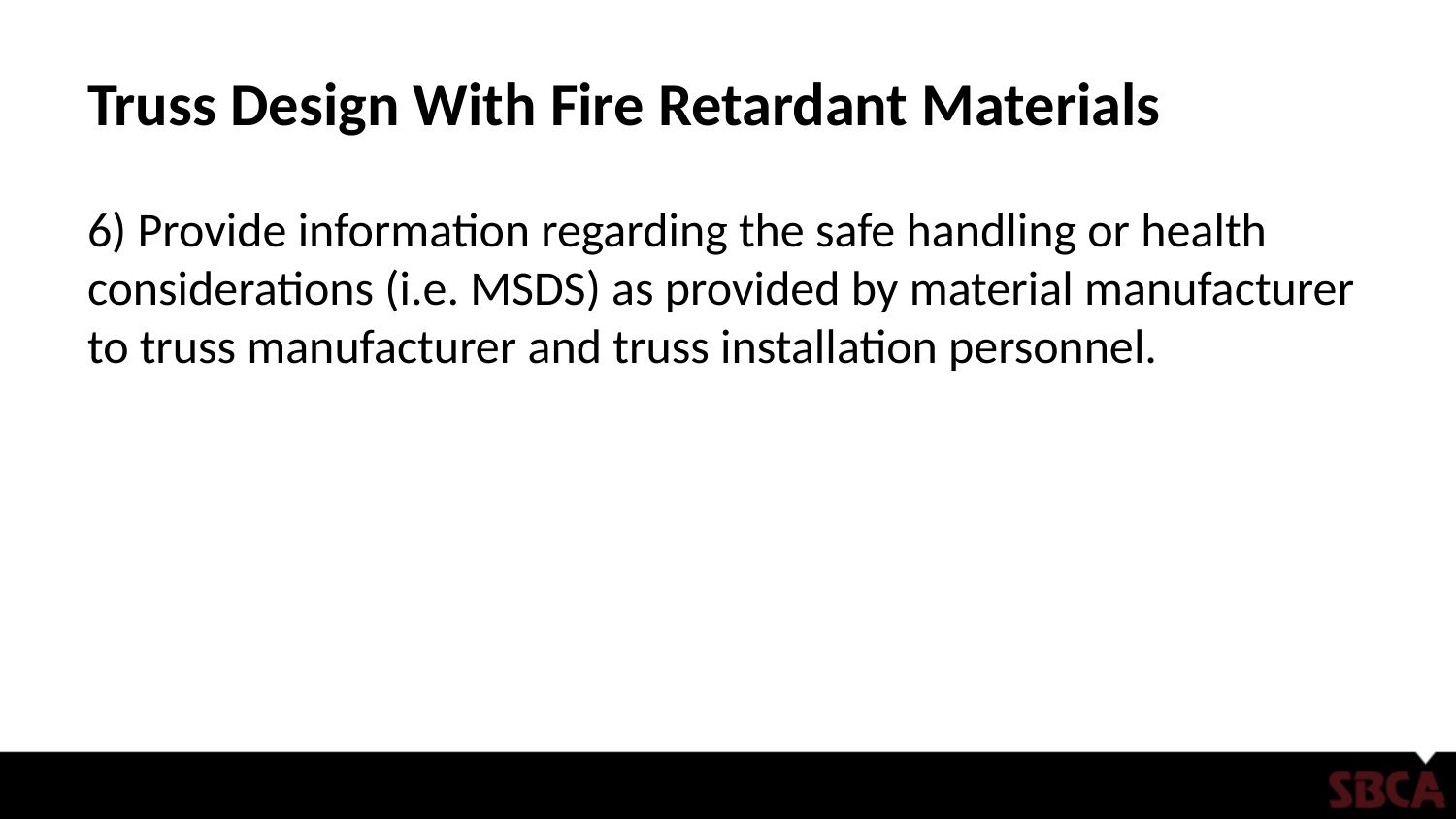

# Truss Design With Fire Retardant Materials
6) Provide information regarding the safe handling or health considerations (i.e. MSDS) as provided by material manufacturer to truss manufacturer and truss installation personnel.